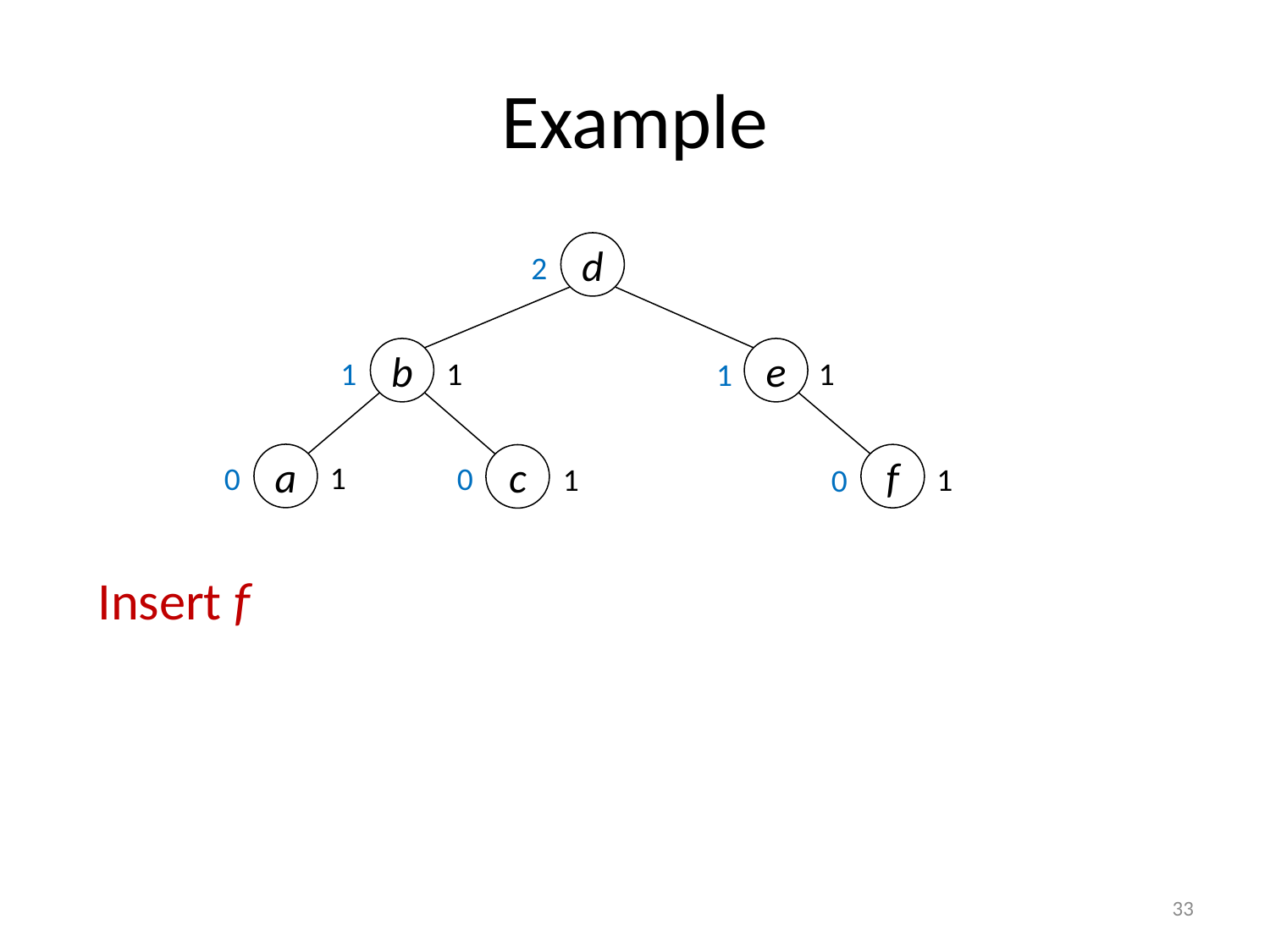

# Example
d
2
b
e
1
1
1
1
a
f
c
1
0
0
1
1
0
Insert f
33